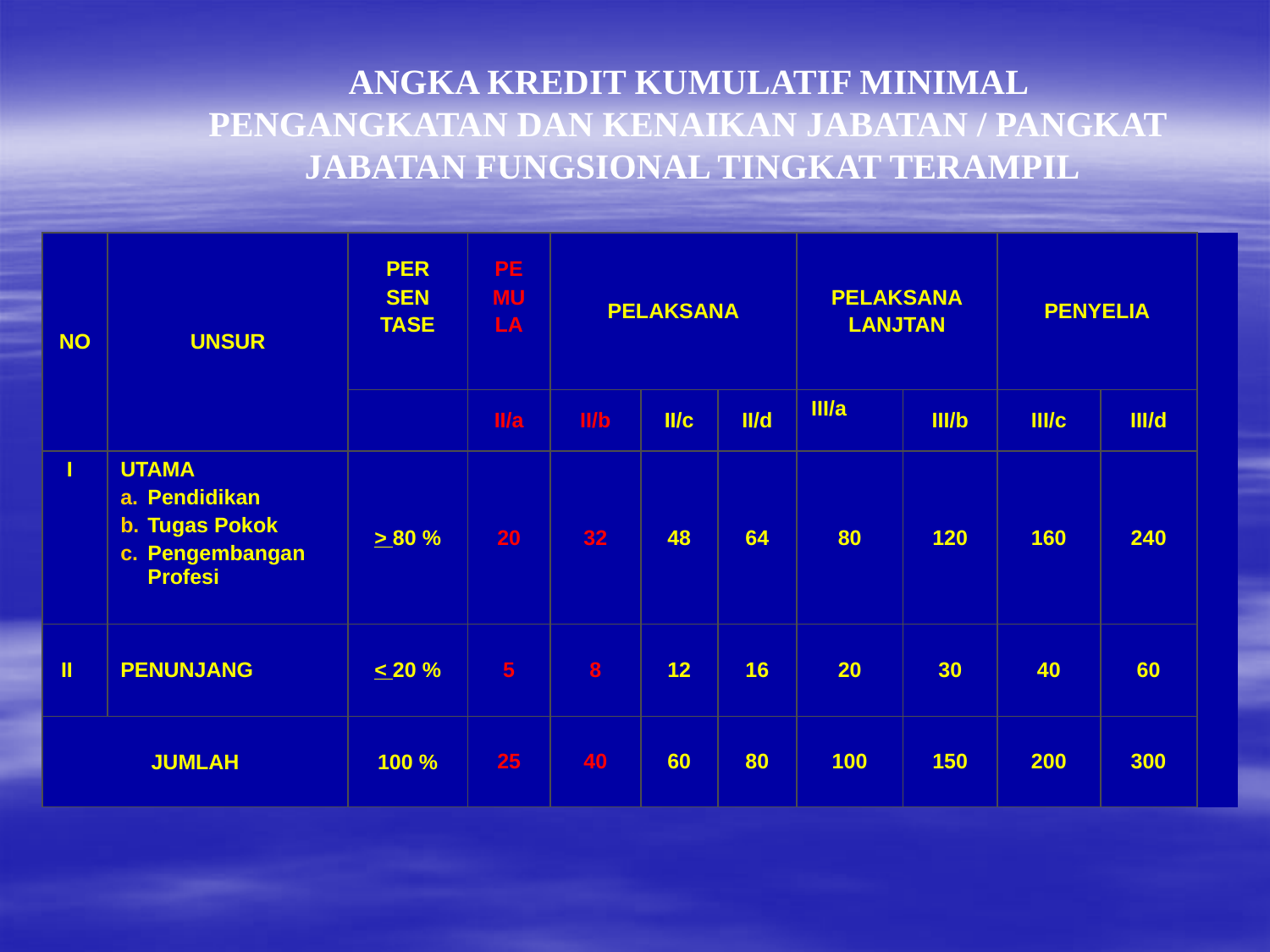

ANGKA KREDIT KUMULATIF MINIMAL
PENGANGKATAN DAN KENAIKAN JABATAN / PANGKAT
JABATAN FUNGSIONAL TINGKAT TERAMPIL
| NO | UNSUR | PER SEN TASE | PE MU LA | PELAKSANA |  |  | PELAKSANA LANJTAN |  | PENYELIA |  |  |
| --- | --- | --- | --- | --- | --- | --- | --- | --- | --- | --- | --- |
|  |  |  | II/a | II/b | II/c | II/d | III/a | III/b | III/c | III/d |  |
| I | UTAMA Pendidikan Tugas Pokok Pengembangan Profesi | > 80 % | 20 | 32 | 48 | 64 | 80 | 120 | 160 | 240 |  |
| II | PENUNJANG | < 20 % | 5 | 8 | 12 | 16 | 20 | 30 | 40 | 60 |  |
| JUMLAH |  | 100 % | 25 | 40 | 60 | 80 | 100 | 150 | 200 | 300 |  |